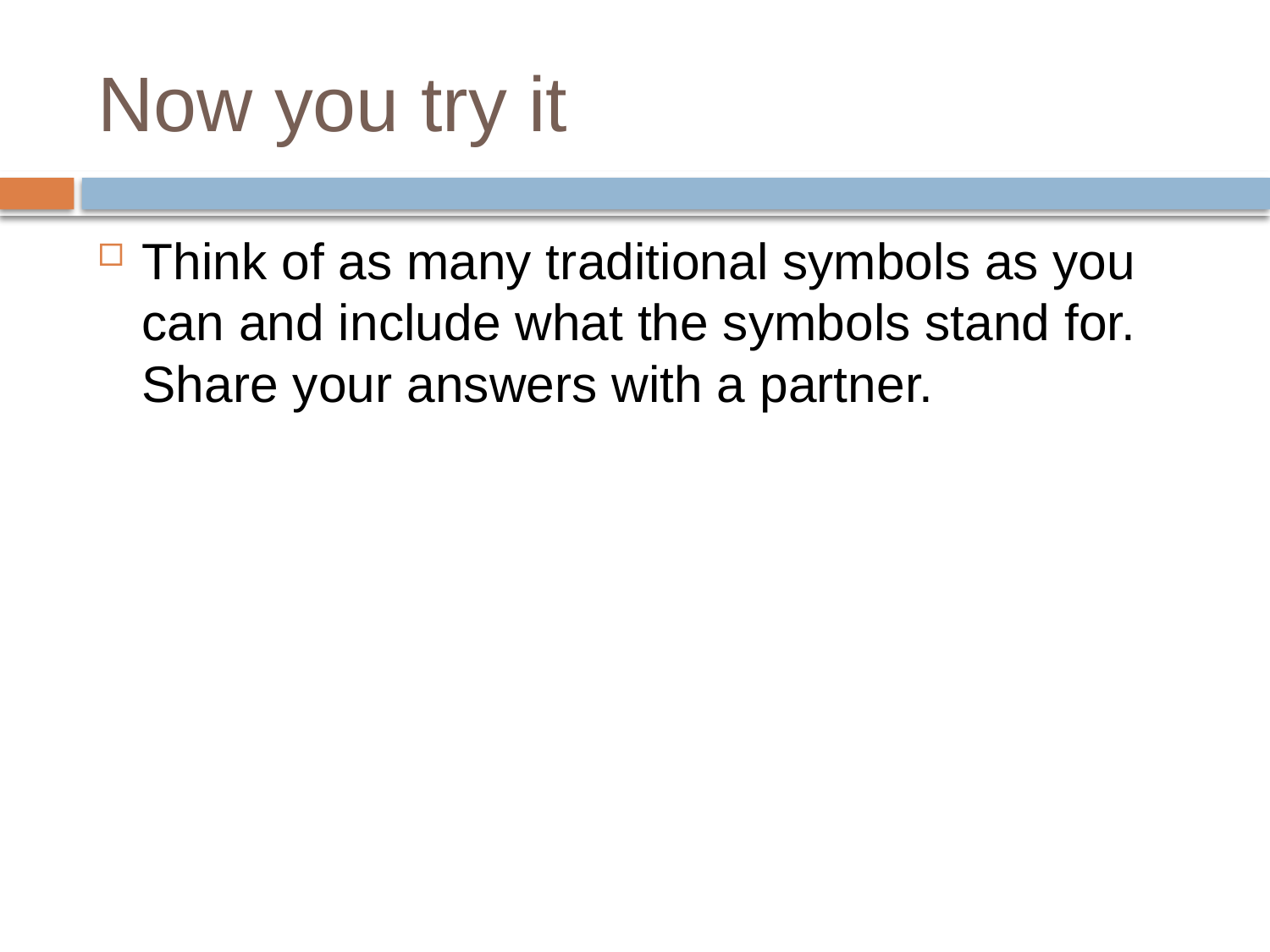

# Now you try it
Think of as many traditional symbols as you can and include what the symbols stand for.  Share your answers with a partner.